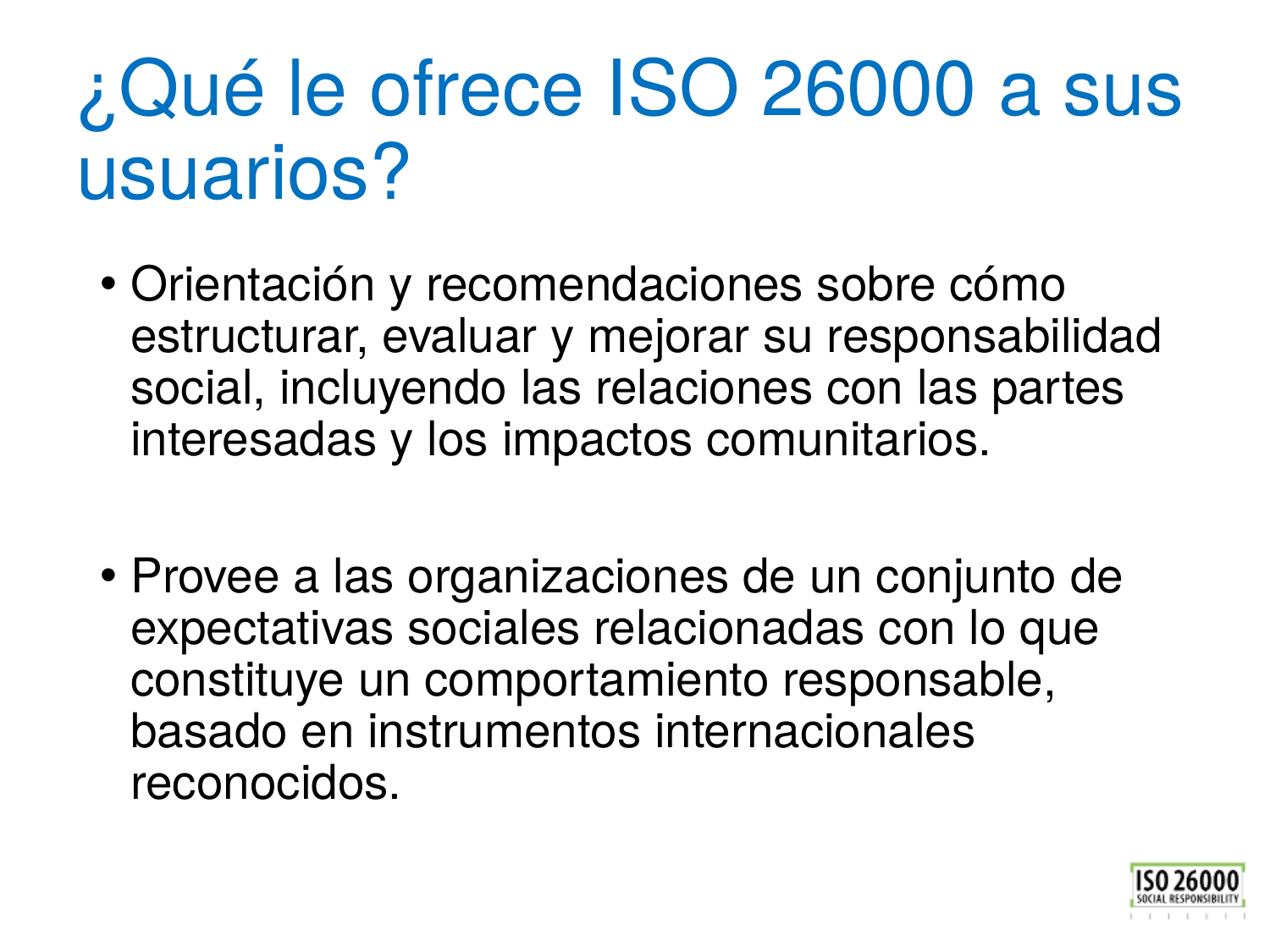

# ¿Qué le ofrece ISO 26000 a sus usuarios?
Orientación y recomendaciones sobre cómo estructurar, evaluar y mejorar su responsabilidad social, incluyendo las relaciones con las partes interesadas y los impactos comunitarios.

Provee a las organizaciones de un conjunto de expectativas sociales relacionadas con lo que constituye un comportamiento responsable, basado en instrumentos internacionales reconocidos.